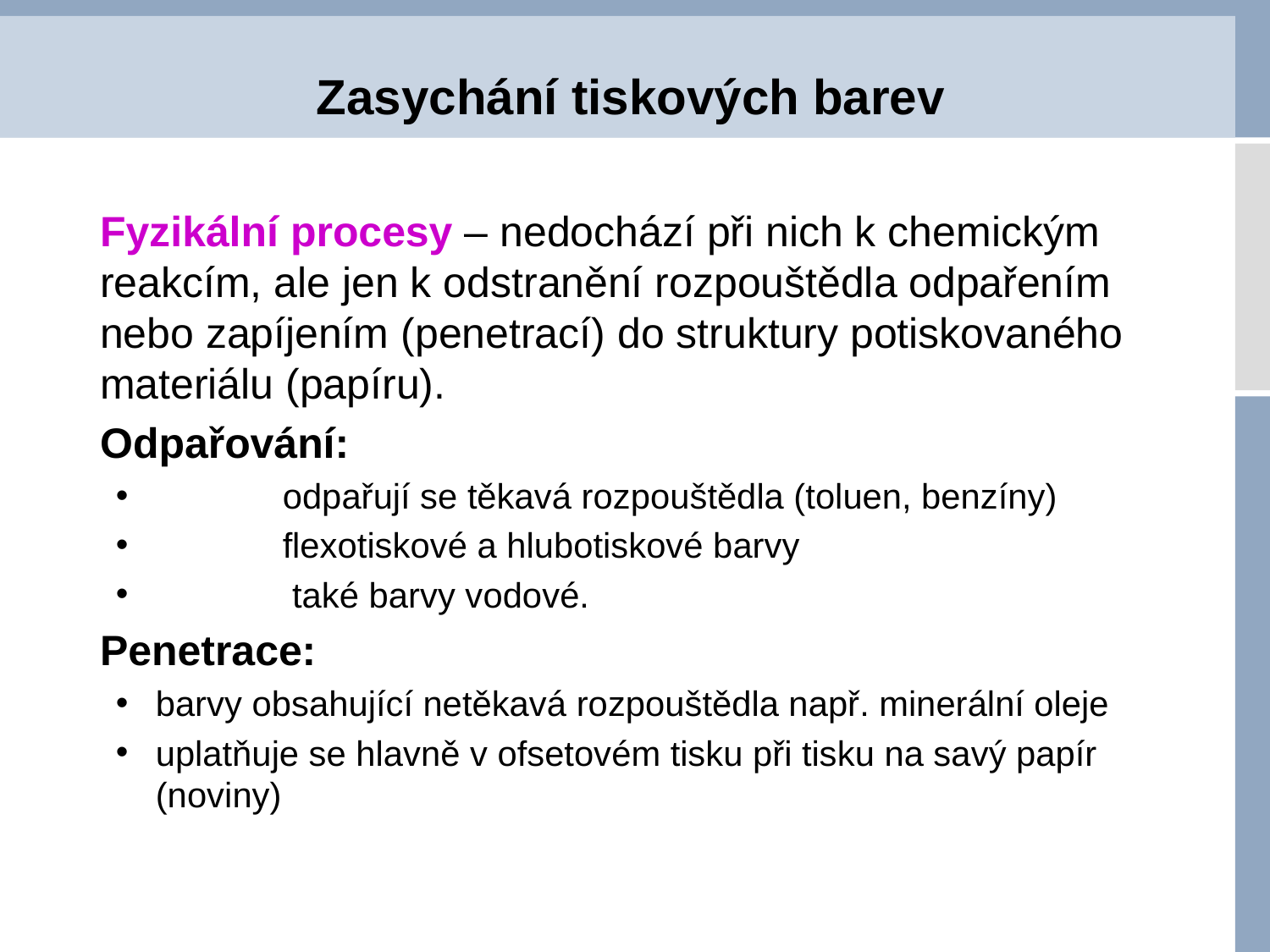

# Zasychání tiskových barev

	Fyzikální procesy – nedochází při nich k chemickým reakcím, ale jen k odstranění rozpouštědla odpařením nebo zapíjením (penetrací) do struktury potiskovaného materiálu (papíru).
	Odpařování:
	odpařují se těkavá rozpouštědla (toluen, benzíny)
	flexotiskové a hlubotiskové barvy
	 také barvy vodové.
	Penetrace:
barvy obsahující netěkavá rozpouštědla např. minerální oleje
uplatňuje se hlavně v ofsetovém tisku při tisku na savý papír (noviny)